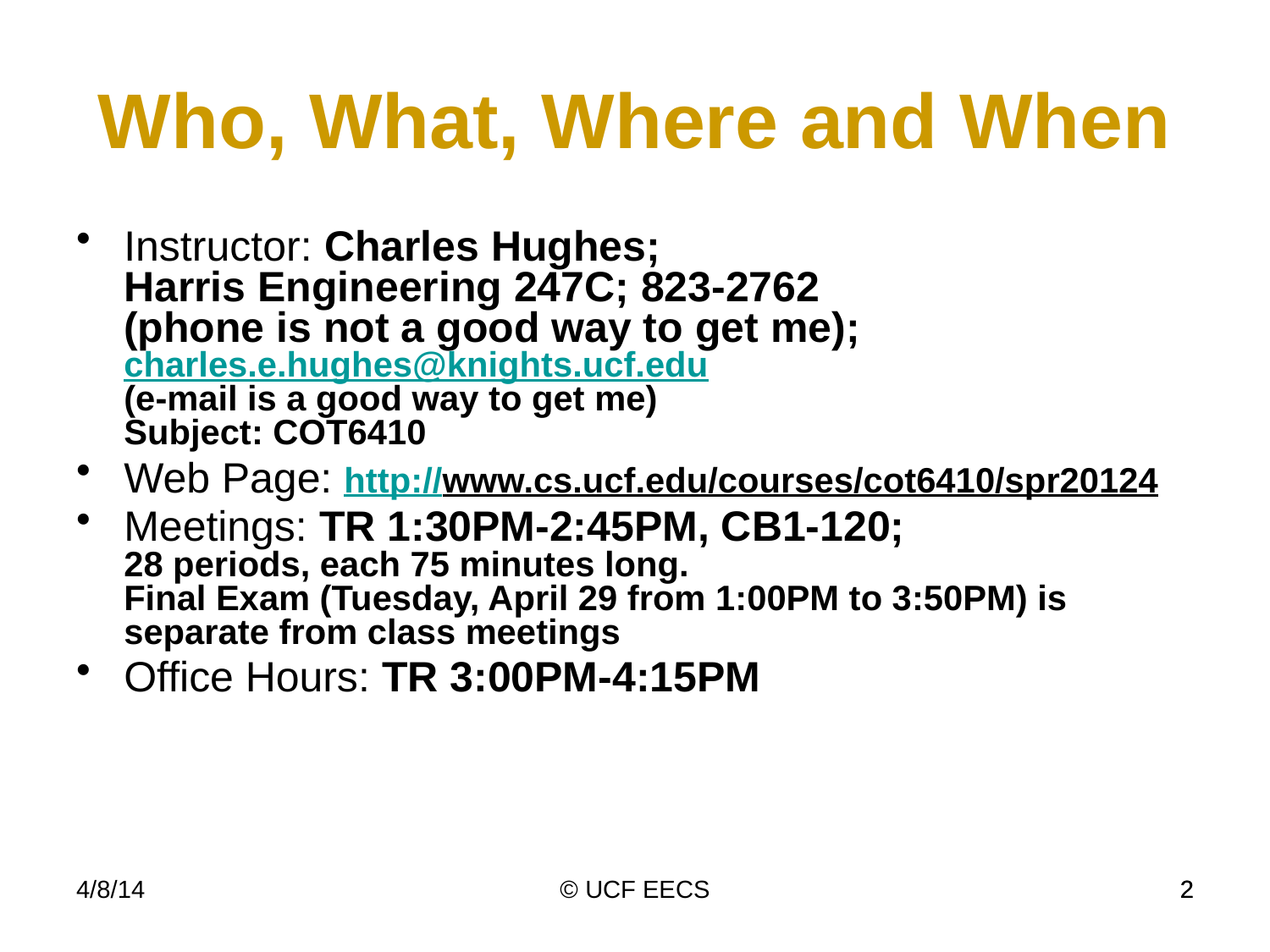

Who, What, Where and When
Instructor: Charles Hughes;
Harris Engineering 247C; 823-2762
(phone is not a good way to get me);
charles.e.hughes@knights.ucf.edu
(e-mail is a good way to get me)
Subject: COT6410
Web Page: http://www.cs.ucf.edu/courses/cot6410/spr20124
Meetings: TR 1:30PM-2:45PM, CB1-120;
28 periods, each 75 minutes long.
Final Exam (Tuesday, April 29 from 1:00PM to 3:50PM) is separate from class meetings
Office Hours: TR 3:00PM-4:15PM
4/8/14
© UCF EECS
2
2